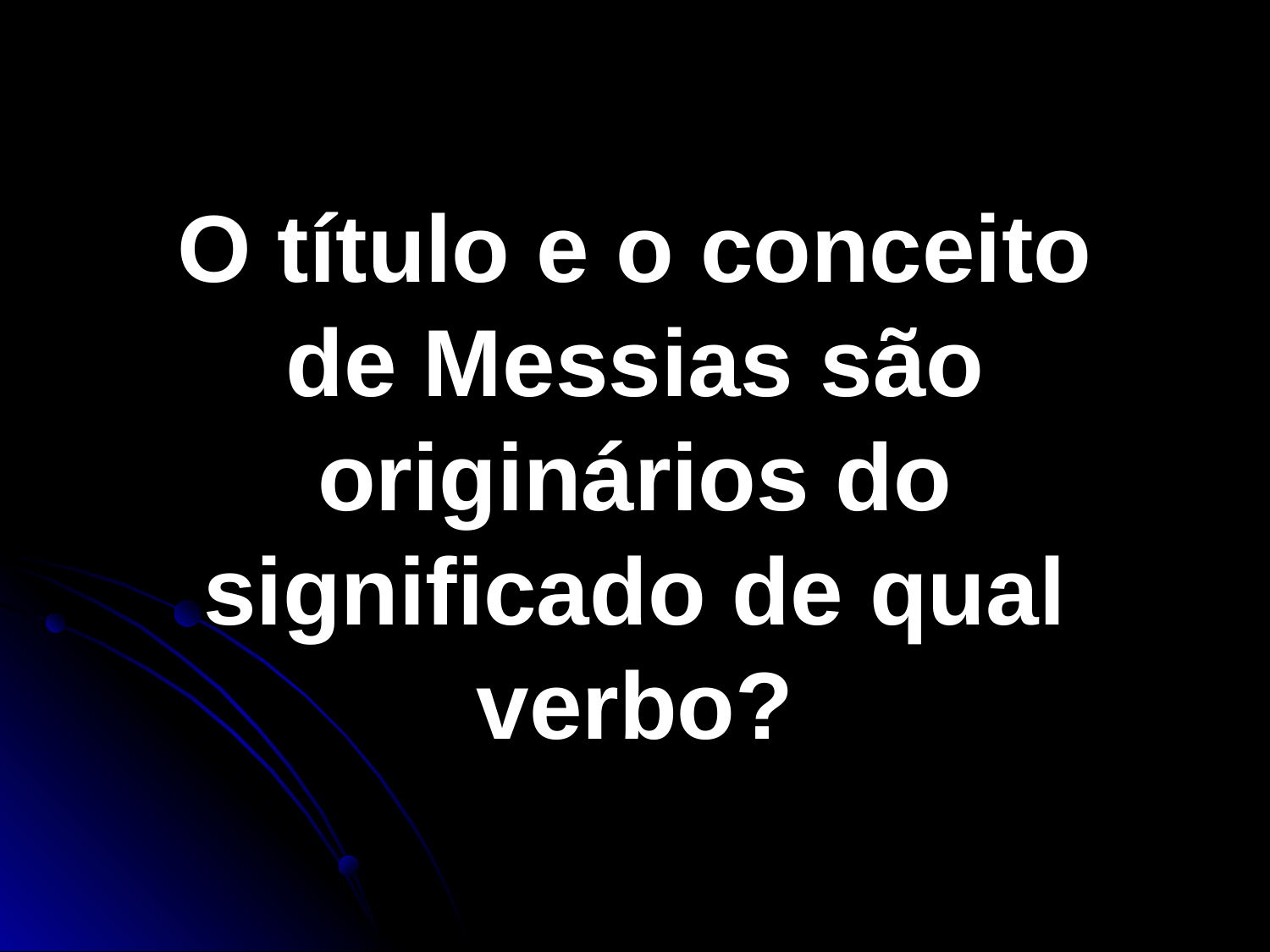

O título e o conceito de Messias são originários do significado de qual verbo?